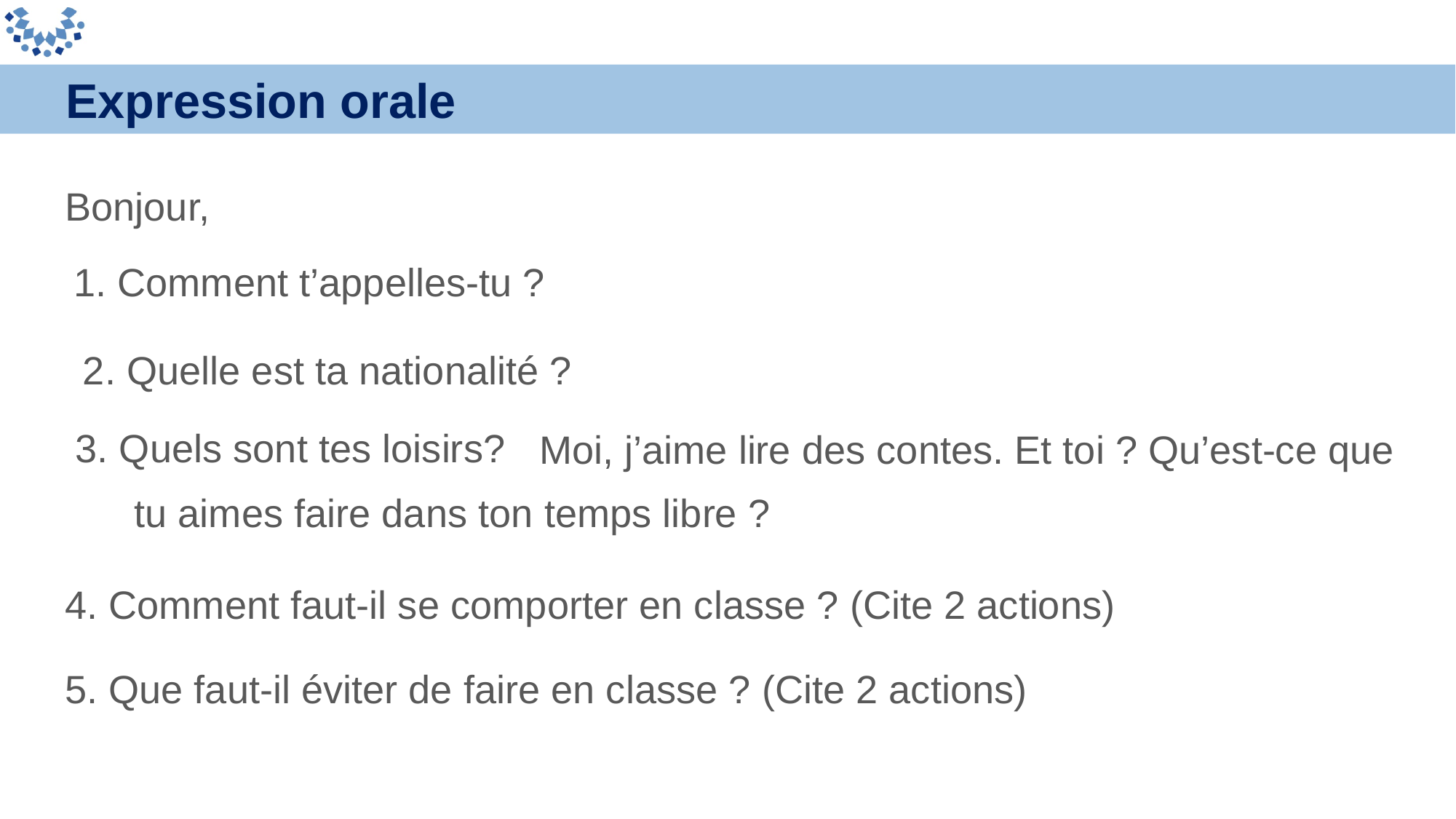

Expression orale
Bonjour,
1. Comment t’appelles-tu ?
2. Quelle est ta nationalité ?
3. Quels sont tes loisirs?
  Moi, j’aime lire des contes. Et toi ? Qu’est-ce que
tu aimes faire dans ton temps libre ?
4. Comment faut-il se comporter en classe ? (Cite 2 actions)
5. Que faut-il éviter de faire en classe ? (Cite 2 actions)